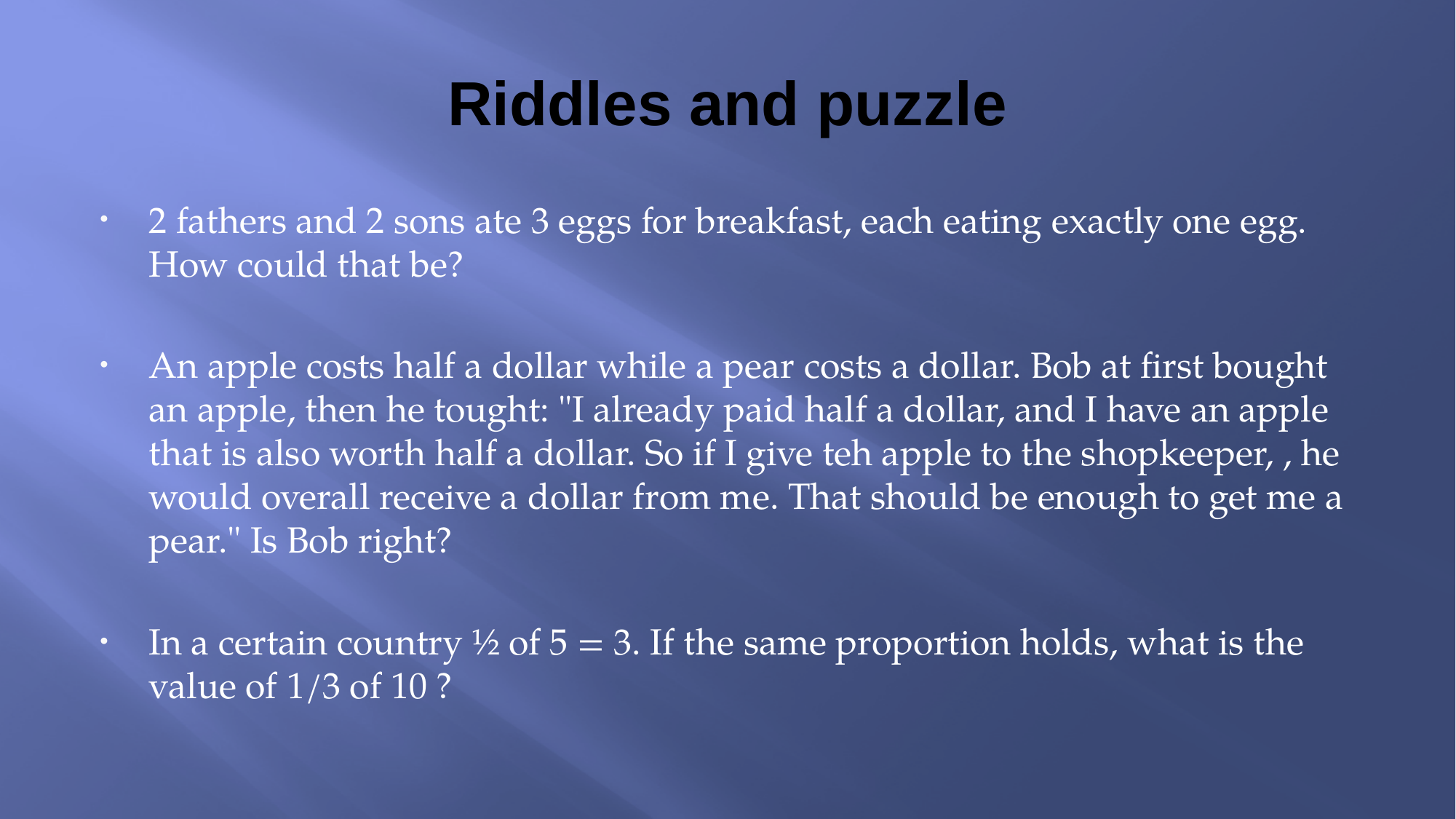

# Riddles and puzzle
2 fathers and 2 sons ate 3 eggs for breakfast, each eating exactly one egg. How could that be?

An apple costs half a dollar while a pear costs a dollar. Bob at first bought an apple, then he tought: "I already paid half a dollar, and I have an apple that is also worth half a dollar. So if I give teh apple to the shopkeeper, , he would overall receive a dollar from me. That should be enough to get me a pear." Is Bob right?

In a certain country ½ of 5 = 3. If the same proportion holds, what is the value of 1/3 of 10 ?